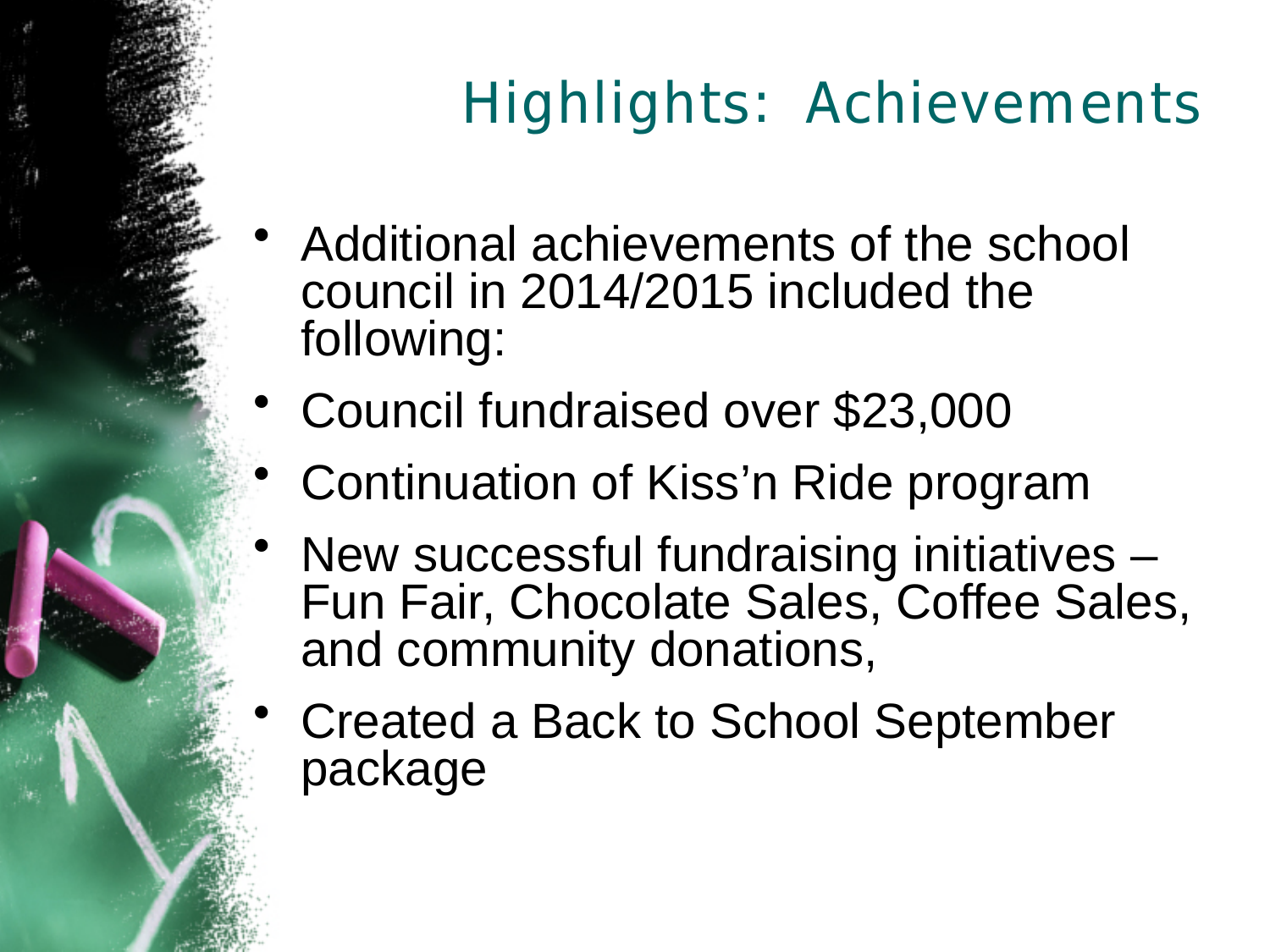

Highlights:  Achievements
Additional achievements of the school council in 2014/2015 included the following:
Council fundraised over $23,000
Continuation of Kiss’n Ride program
New successful fundraising initiatives – Fun Fair, Chocolate Sales, Coffee Sales, and community donations,
Created a Back to School September package